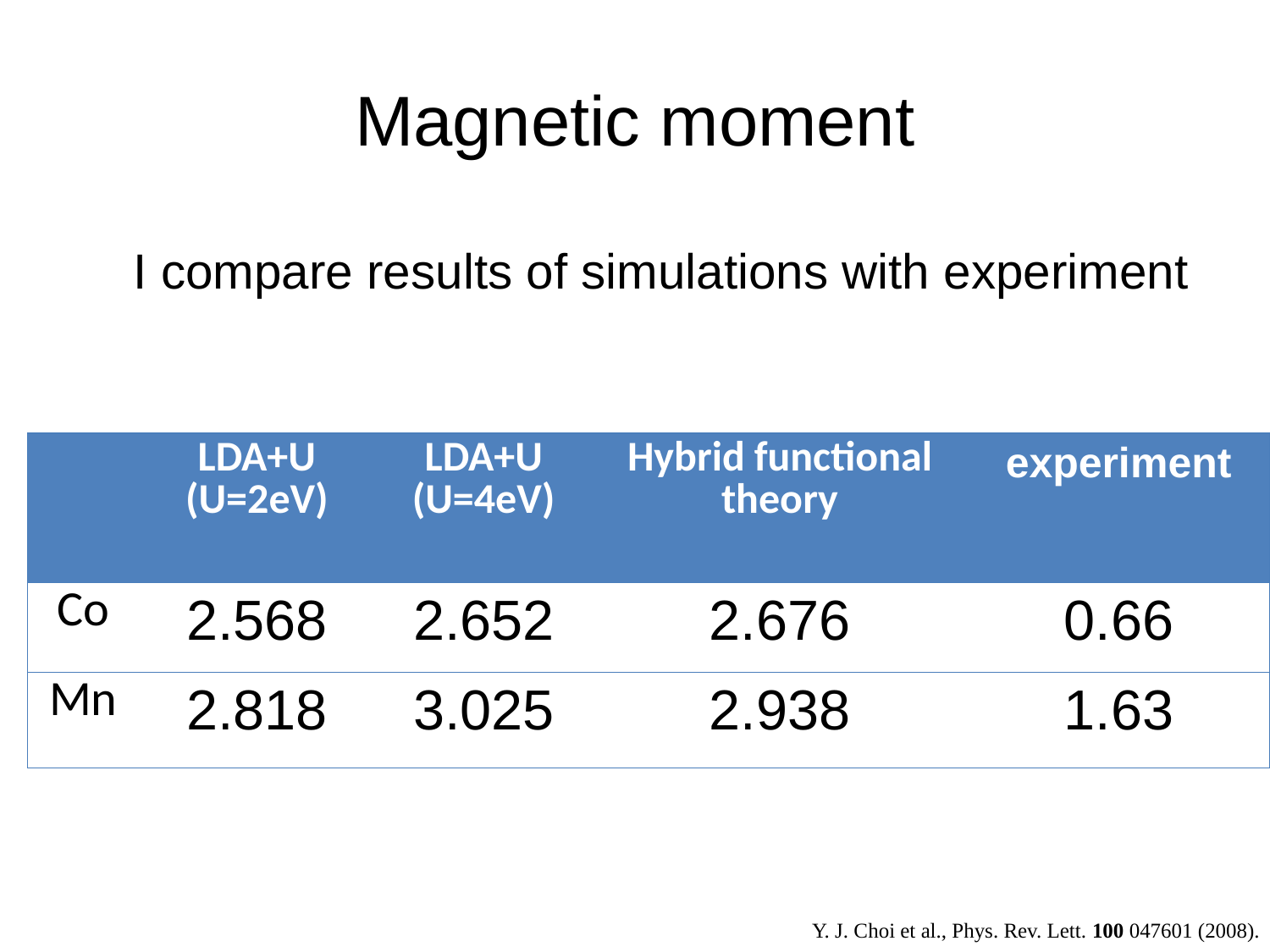

# Magnetic moment
I compare results of simulations with experiment
|  | LDA+U (U=2eV) | LDA+U (U=4eV) | Hybrid functional theory | experiment |
| --- | --- | --- | --- | --- |
| Co | 2.568 | 2.652 | 2.676 | 0.66 |
| Mn | 2.818 | 3.025 | 2.938 | 1.63 |
Y. J. Choi et al., Phys. Rev. Lett. 100 047601 (2008).